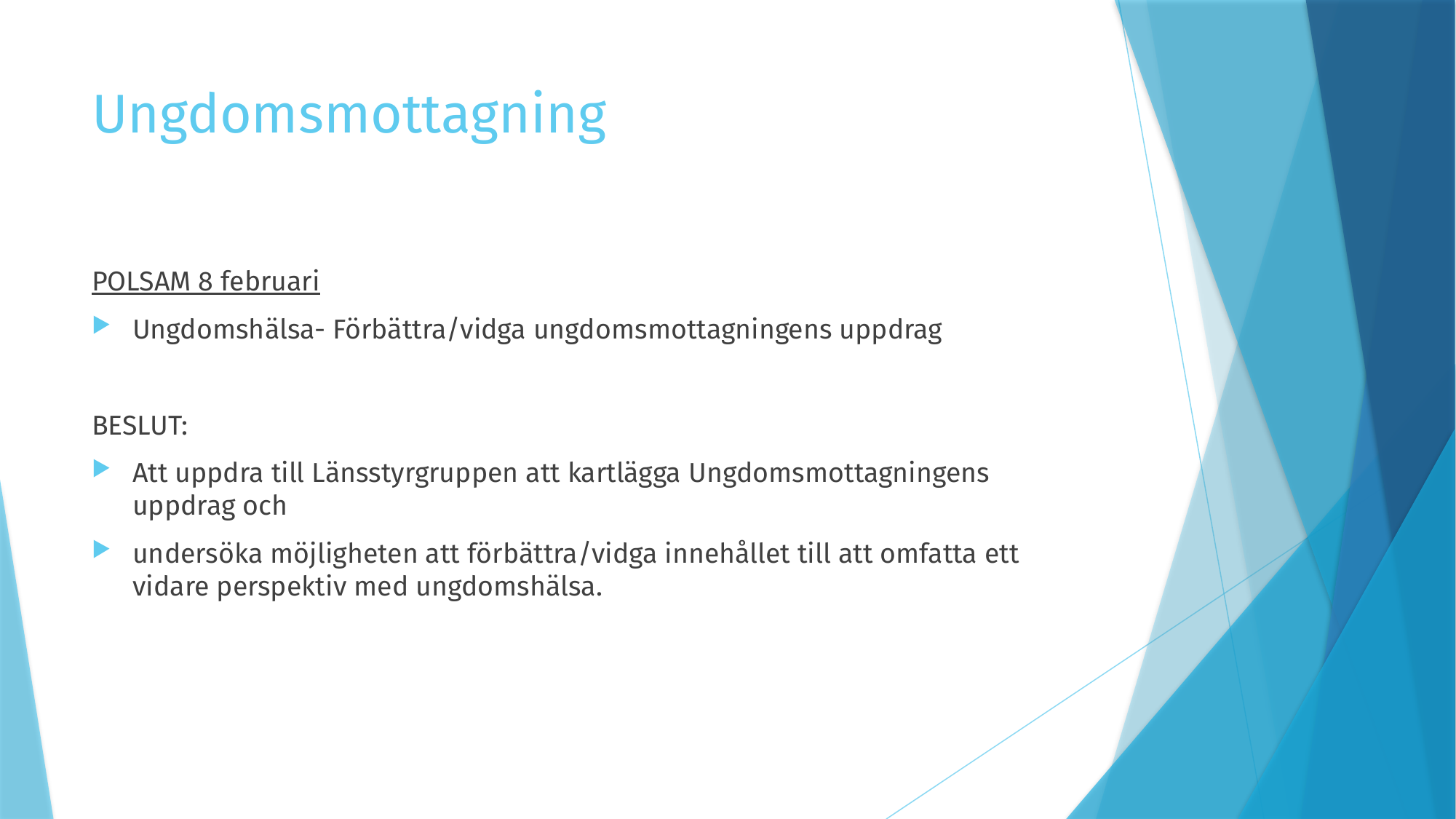

# Ungdomsmottagning
POLSAM 8 februari
Ungdomshälsa- Förbättra/vidga ungdomsmottagningens uppdrag

BESLUT:
Att uppdra till Länsstyrgruppen att kartlägga Ungdomsmottagningens uppdrag och
undersöka möjligheten att förbättra/vidga innehållet till att omfatta ett vidare perspektiv med ungdomshälsa.